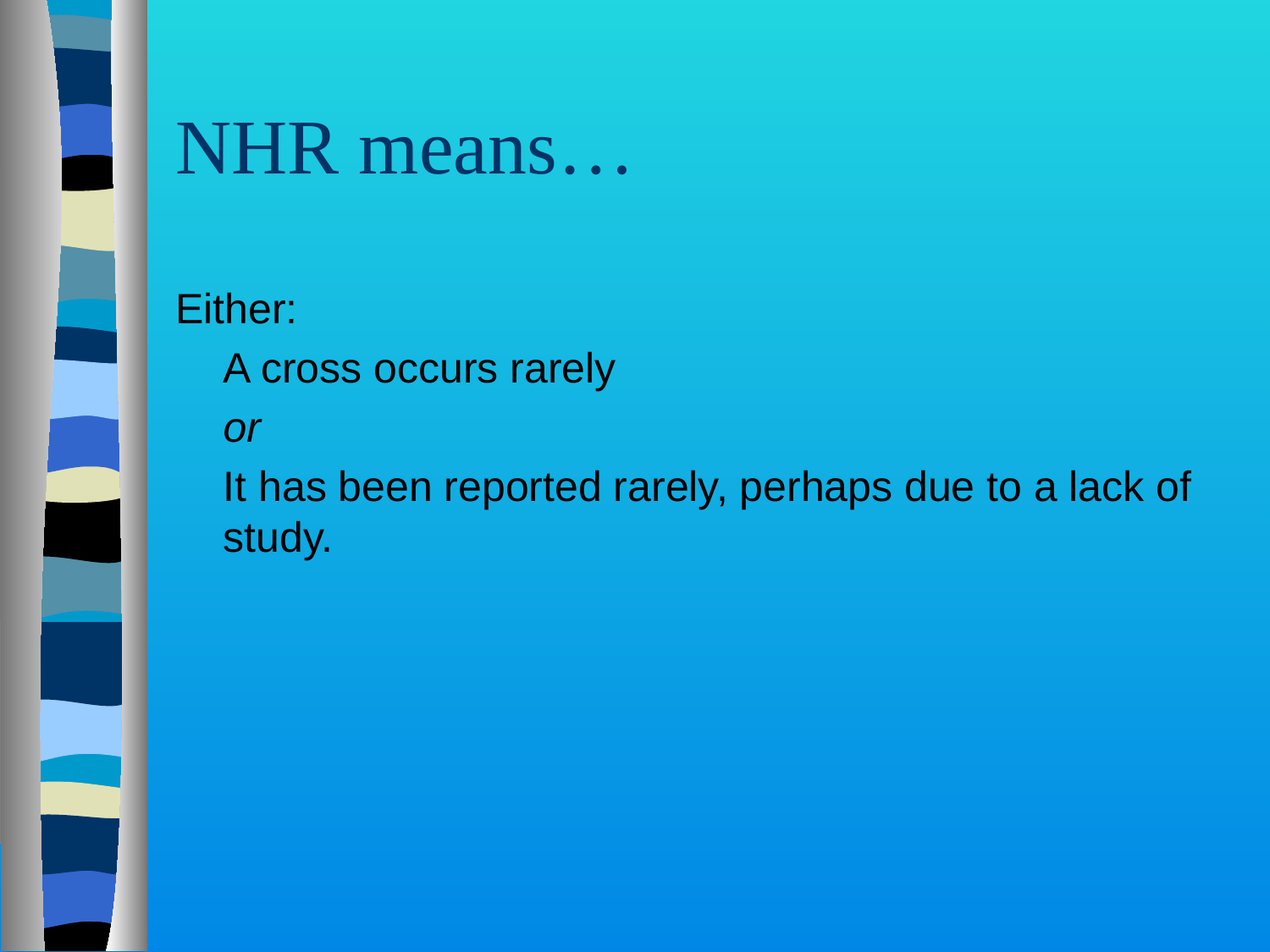

# NHR means…
Either:
	A cross occurs rarely
	or
	It has been reported rarely, perhaps due to a lack of study.